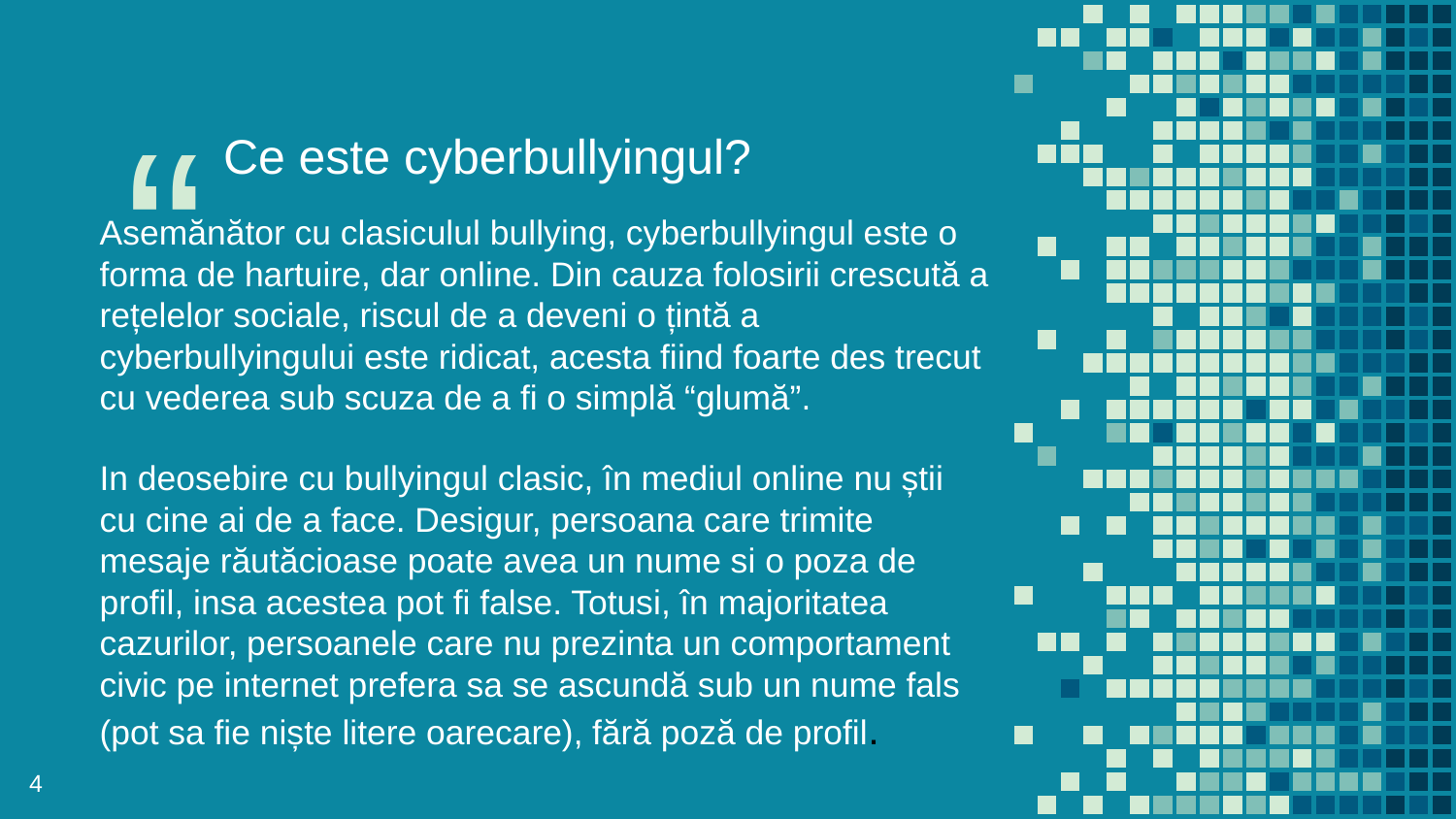

Ce este cyberbullyingul?
Asemănător cu clasiculul bullying, cyberbullyingul este o forma de hartuire, dar online. Din cauza folosirii crescută a rețelelor sociale, riscul de a deveni o țintă a cyberbullyingului este ridicat, acesta fiind foarte des trecut cu vederea sub scuza de a fi o simplă “glumă”.
In deosebire cu bullyingul clasic, în mediul online nu știi cu cine ai de a face. Desigur, persoana care trimite mesaje răutăcioase poate avea un nume si o poza de profil, insa acestea pot fi false. Totusi, în majoritatea cazurilor, persoanele care nu prezinta un comportament civic pe internet prefera sa se ascundă sub un nume fals (pot sa fie niște litere oarecare), fără poză de profil.
4